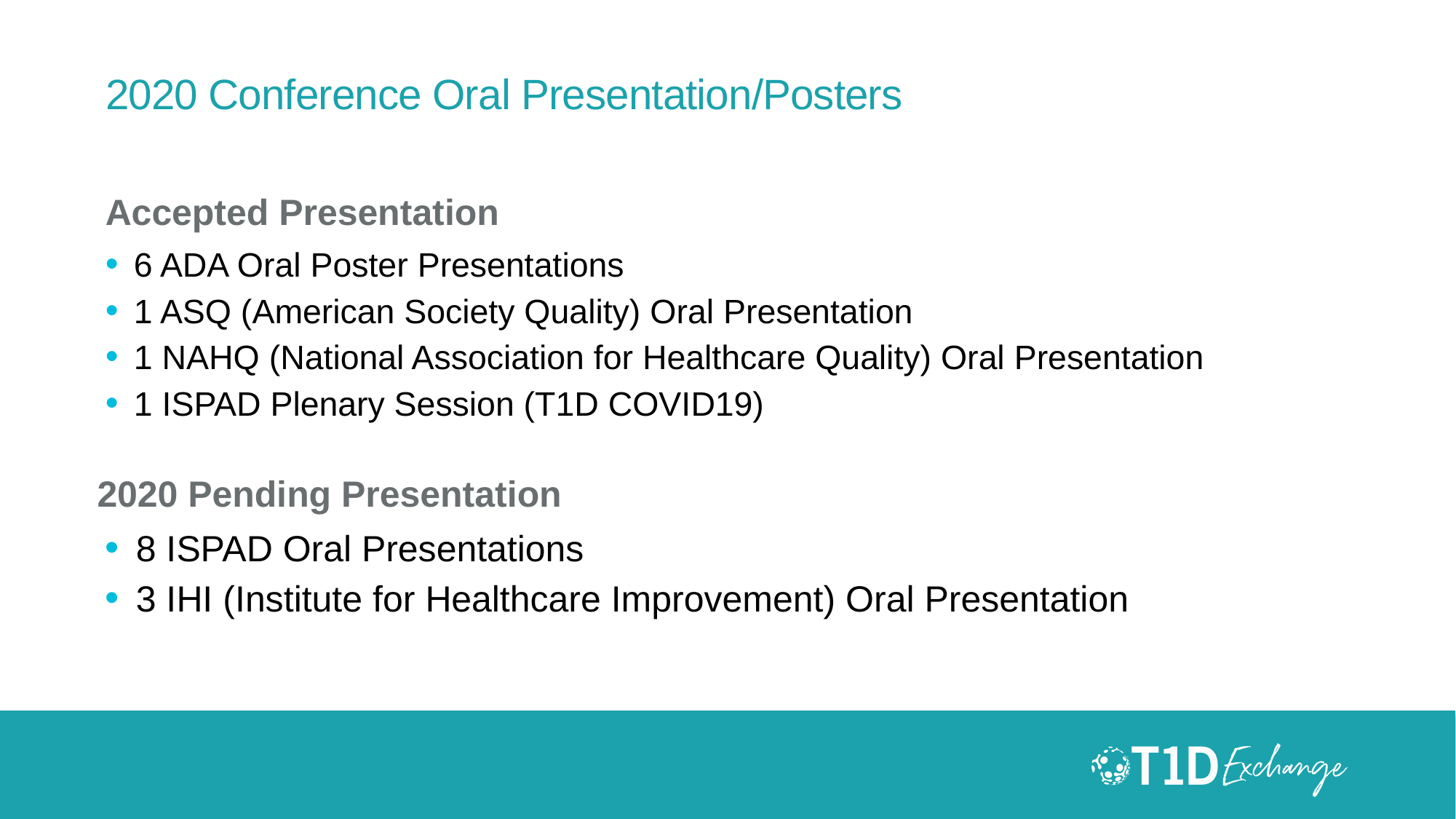

# 2020 Conference Oral Presentation/Posters
Accepted Presentation
6 ADA Oral Poster Presentations
1 ASQ (American Society Quality) Oral Presentation
1 NAHQ (National Association for Healthcare Quality) Oral Presentation
1 ISPAD Plenary Session (T1D COVID19)

2020 Pending Presentation
8 ISPAD Oral Presentations
3 IHI (Institute for Healthcare Improvement) Oral Presentation